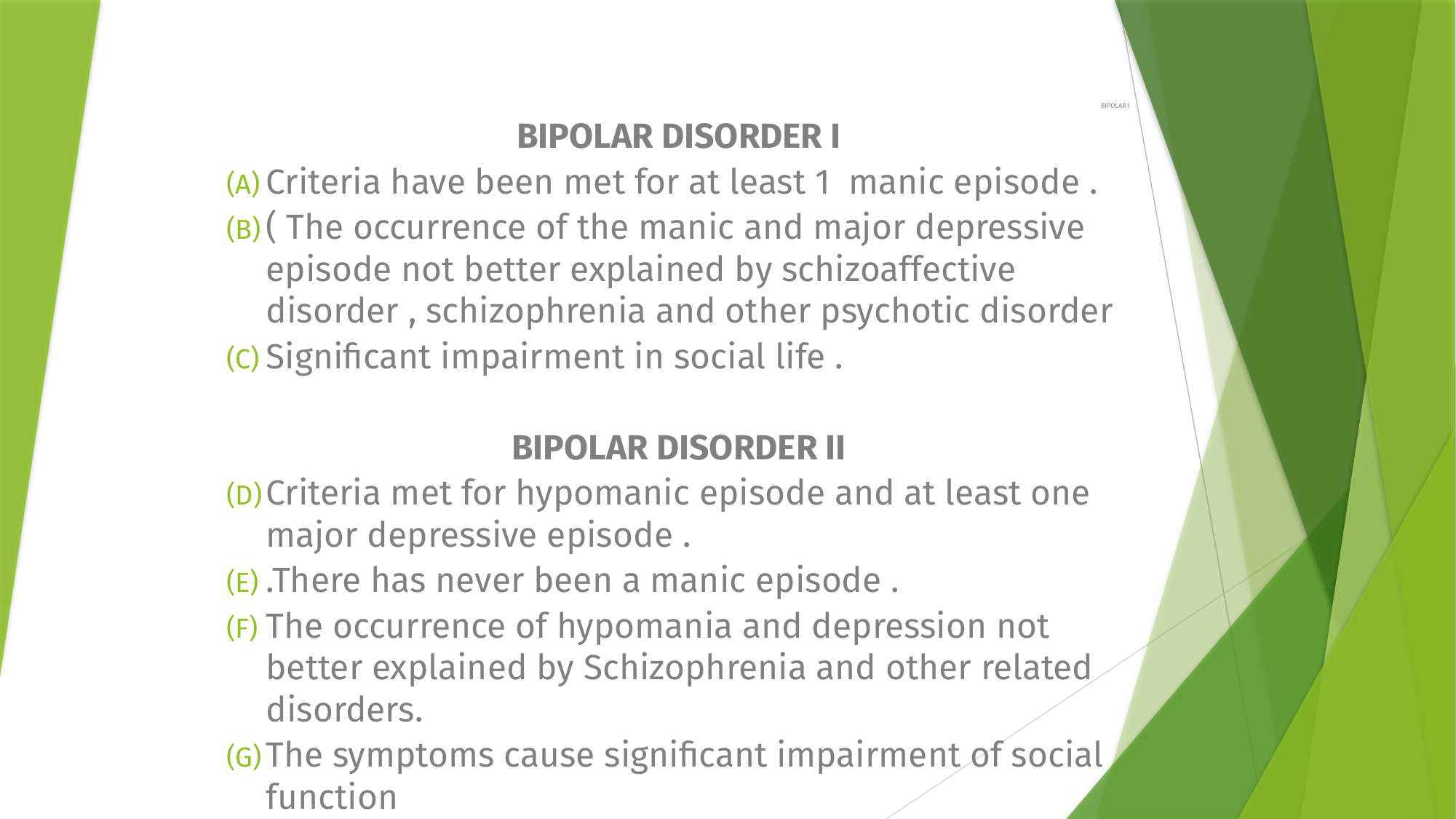

#
BIPOLAR I
BIPOLAR DISORDER I
Criteria have been met for at least 1  manic episode .
( The occurrence of the manic and major depressive episode not better explained by schizoaffective disorder , schizophrenia and other psychotic disorder
Significant impairment in social life .

BIPOLAR DISORDER II
Criteria met for hypomanic episode and at least one major depressive episode .
.There has never been a manic episode .
The occurrence of hypomania and depression not better explained by Schizophrenia and other related disorders.
The symptoms cause significant impairment of social function
BB